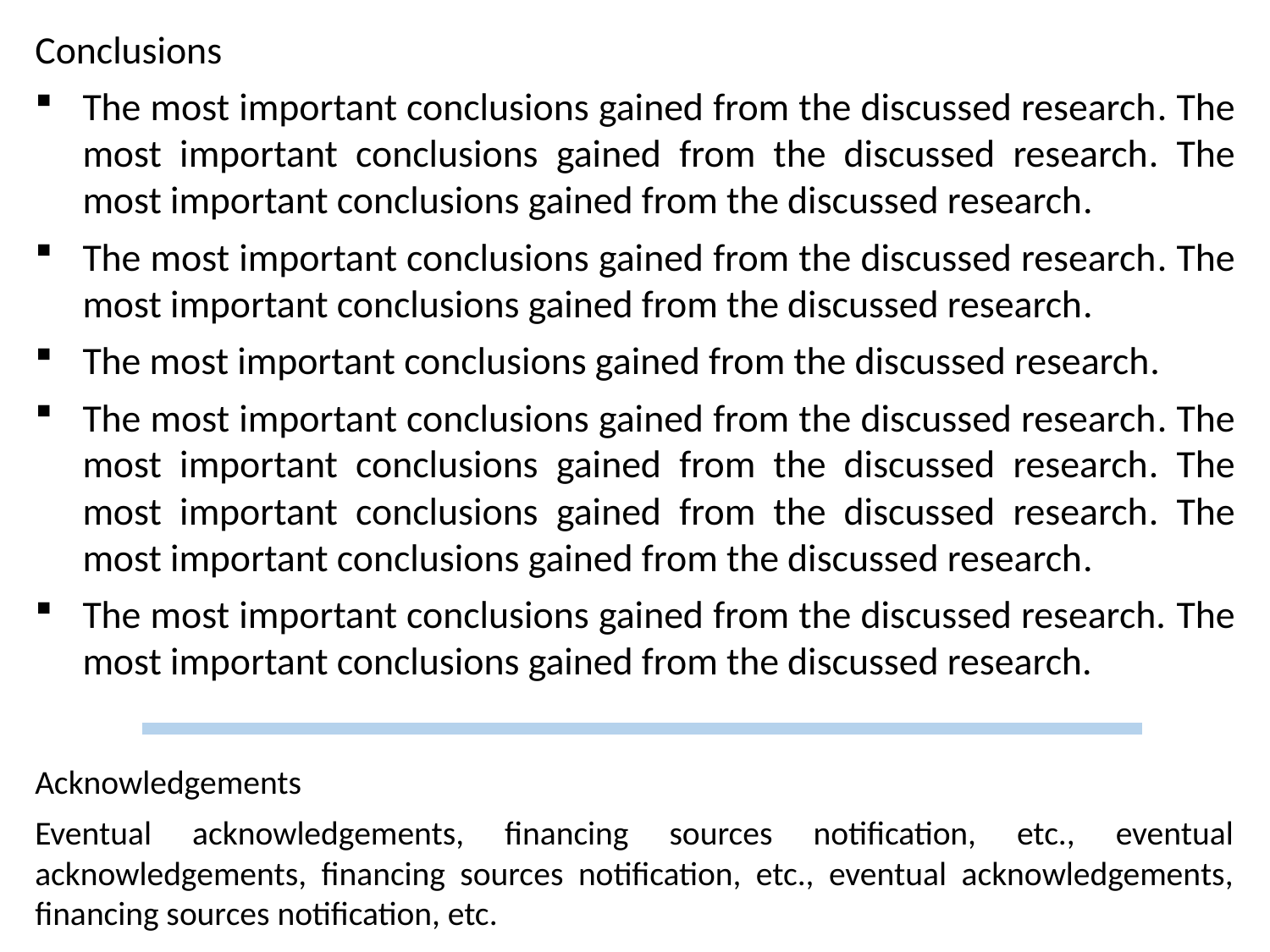

Conclusions
The most important conclusions gained from the discussed research. The most important conclusions gained from the discussed research. The most important conclusions gained from the discussed research.
The most important conclusions gained from the discussed research. The most important conclusions gained from the discussed research.
The most important conclusions gained from the discussed research.
The most important conclusions gained from the discussed research. The most important conclusions gained from the discussed research. The most important conclusions gained from the discussed research. The most important conclusions gained from the discussed research.
The most important conclusions gained from the discussed research. The most important conclusions gained from the discussed research.
Acknowledgements
Eventual acknowledgements, financing sources notification, etc., eventual acknowledgements, financing sources notification, etc., eventual acknowledgements, financing sources notification, etc.